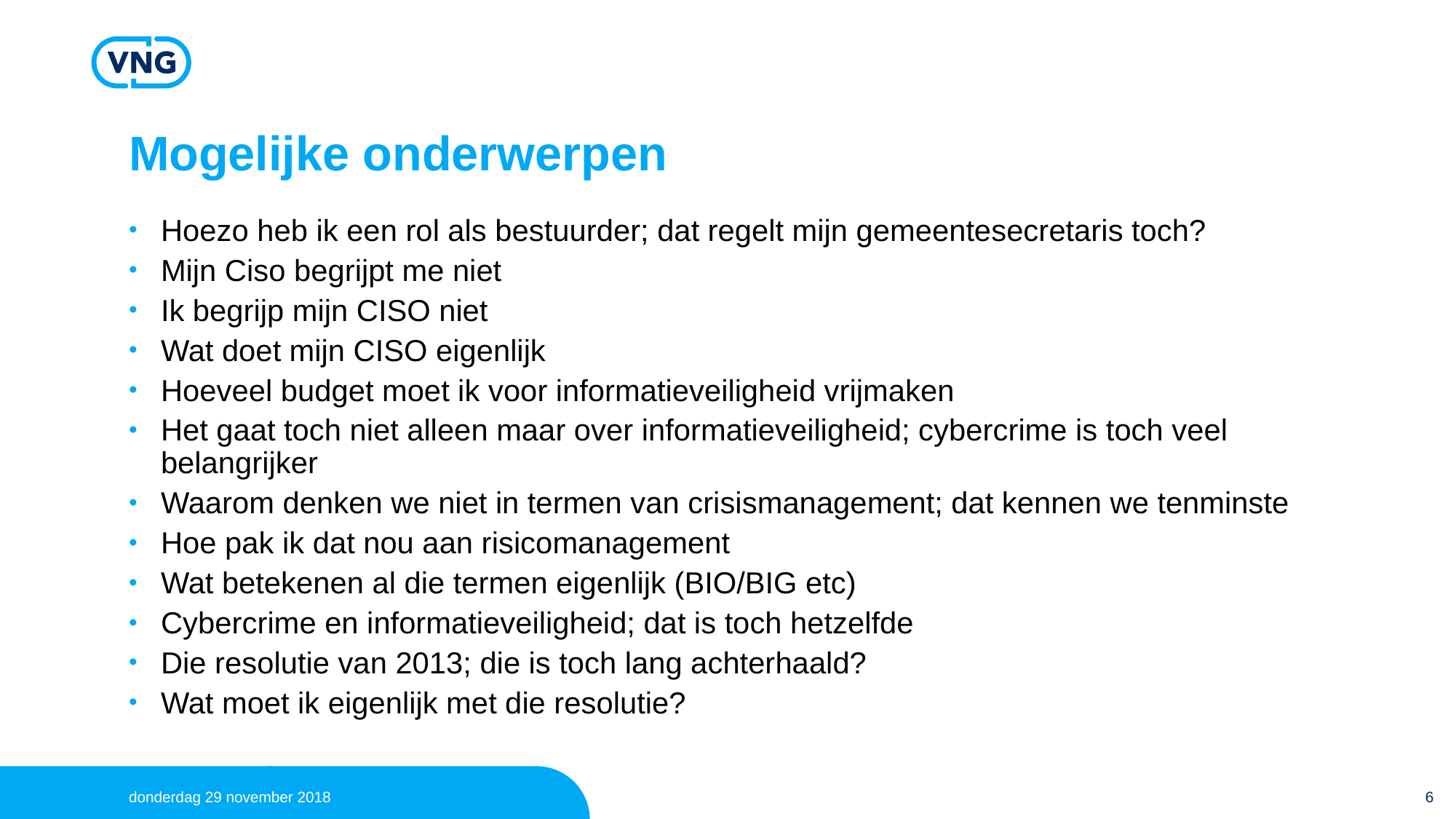

# Mogelijke onderwerpen
Hoezo heb ik een rol als bestuurder; dat regelt mijn gemeentesecretaris toch?
Mijn Ciso begrijpt me niet
Ik begrijp mijn CISO niet
Wat doet mijn CISO eigenlijk
Hoeveel budget moet ik voor informatieveiligheid vrijmaken
Het gaat toch niet alleen maar over informatieveiligheid; cybercrime is toch veel belangrijker
Waarom denken we niet in termen van crisismanagement; dat kennen we tenminste
Hoe pak ik dat nou aan risicomanagement
Wat betekenen al die termen eigenlijk (BIO/BIG etc)
Cybercrime en informatieveiligheid; dat is toch hetzelfde
Die resolutie van 2013; die is toch lang achterhaald?
Wat moet ik eigenlijk met die resolutie?

donderdag 29 november 2018

6